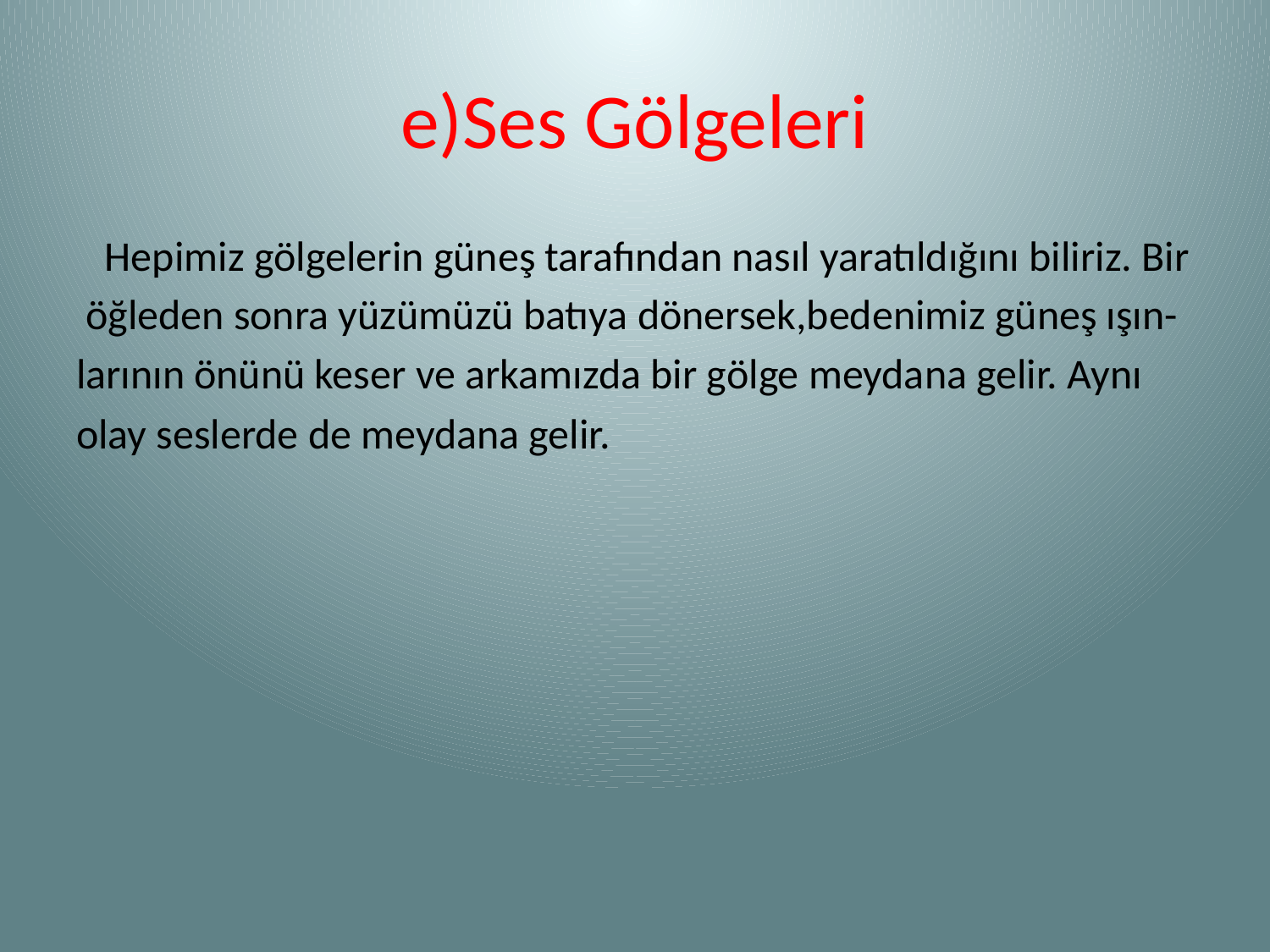

# e)Ses Gölgeleri
   Hepimiz gölgelerin güneş tarafından nasıl yaratıldığını biliriz. Bir
 öğleden sonra yüzümüzü batıya dönersek,bedenimiz güneş ışın-
larının önünü keser ve arkamızda bir gölge meydana gelir. Aynı
olay seslerde de meydana gelir.